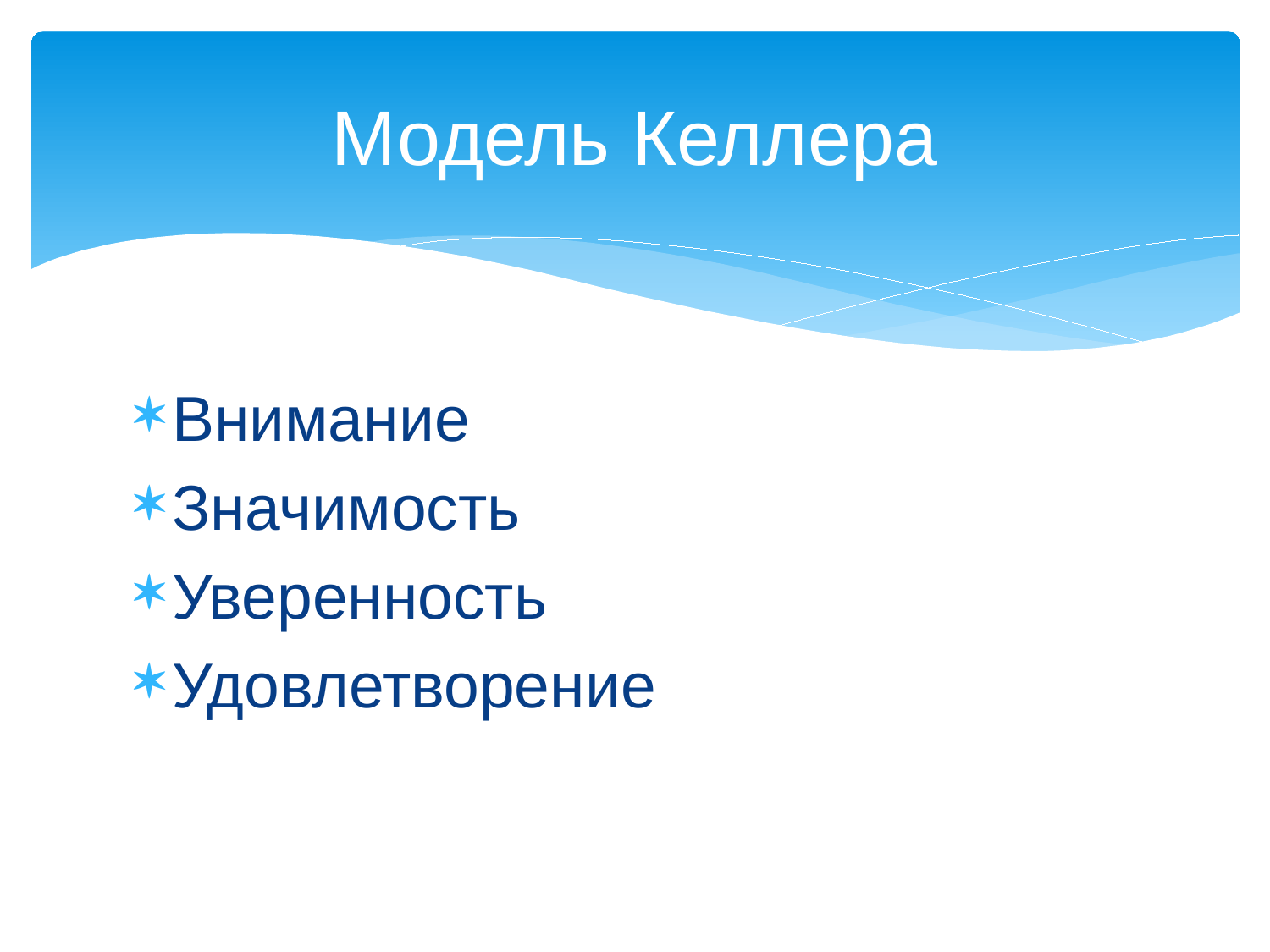

# Модель Келлера
Внимание
Значимость
Уверенность
Удовлетворение